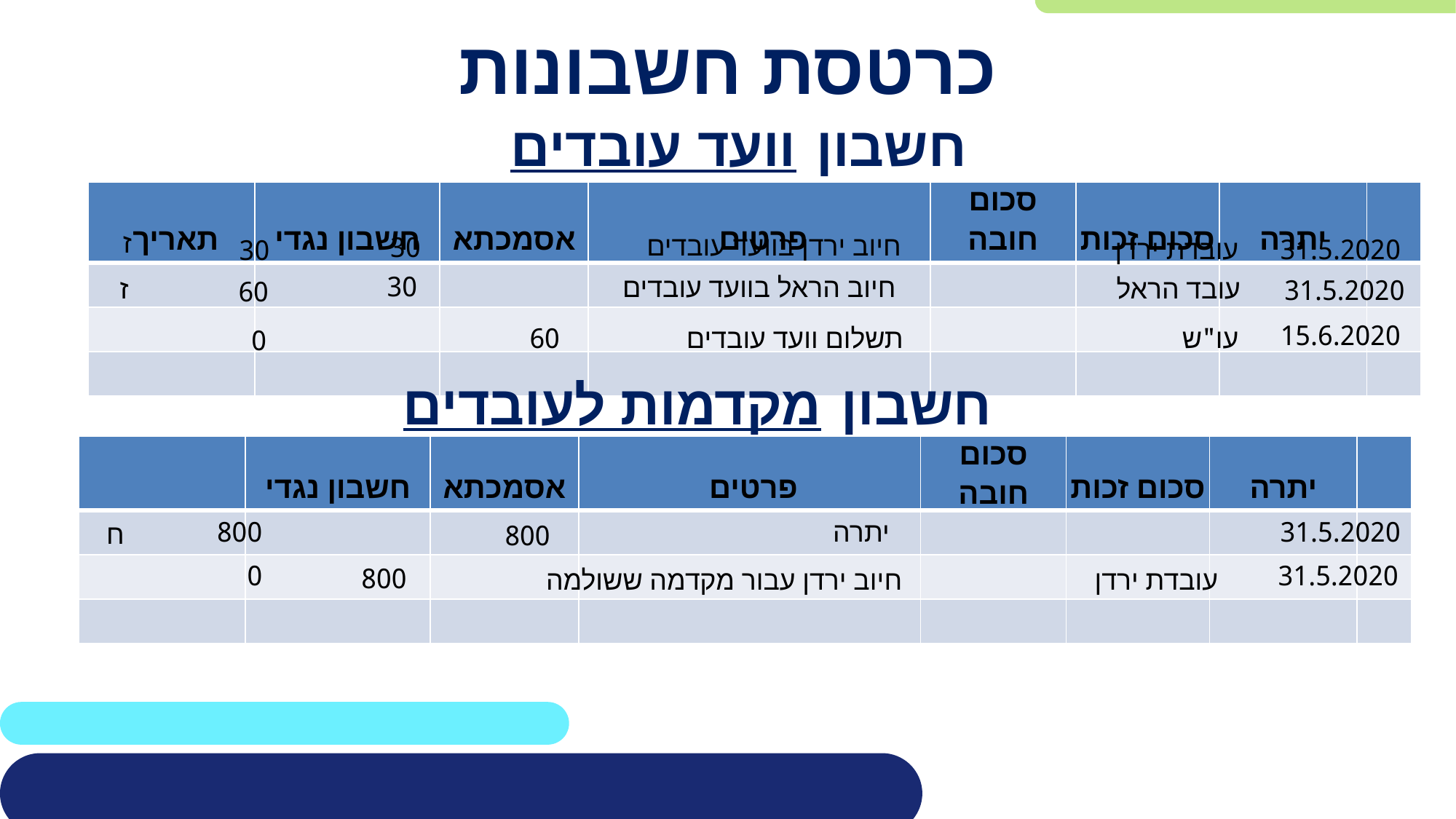

# כרטסת חשבונות
חשבון וועד עובדים
| תאריך | חשבון נגדי | אסמכתא | פרטים | סכום חובה | סכום זכות | יתרה |  |
| --- | --- | --- | --- | --- | --- | --- | --- |
|  |  |  |  |  |  |  |  |
|  |  |  |  |  |  |  |  |
|  |  |  |  |  |  |  |  |
ז
חיוב ירדן בוועד עובדים
30
עובדת ירדן
31.5.2020
30
30
חיוב הראל בוועד עובדים
ז
עובד הראל
31.5.2020
60
15.6.2020
תשלום וועד עובדים
60
עו"ש
0
חשבון מקדמות לעובדים
|  | חשבון נגדי | אסמכתא | פרטים | סכום חובה | סכום זכות | יתרה |  |
| --- | --- | --- | --- | --- | --- | --- | --- |
|  |  |  |  |  |  |  |  |
|  |  |  |  |  |  |  |  |
|  |  |  |  |  |  |  |  |
800
יתרה
31.5.2020
ח
800
0
31.5.2020
800
חיוב ירדן עבור מקדמה ששולמה
עובדת ירדן